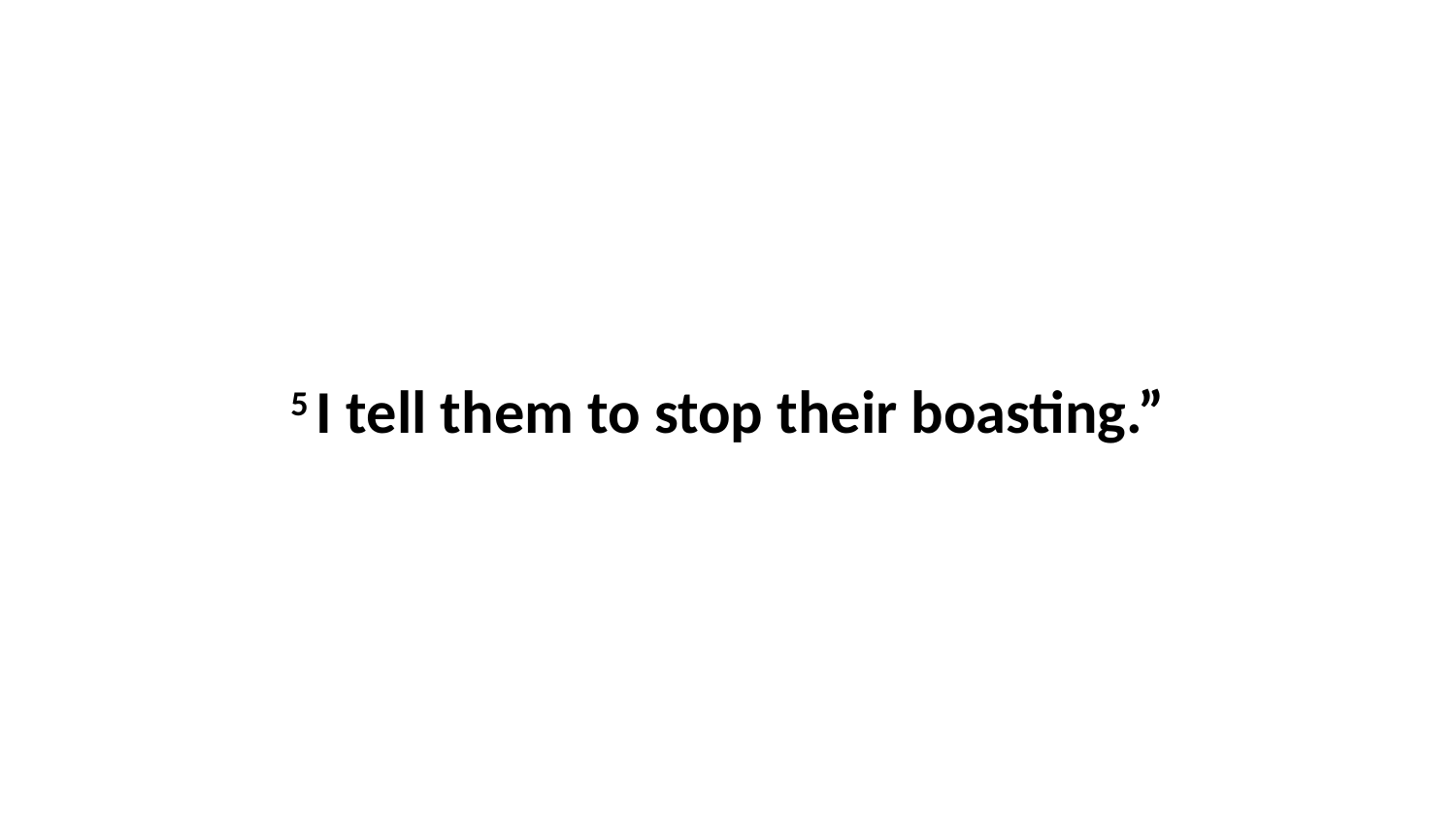

5 I tell them to stop their boasting.”